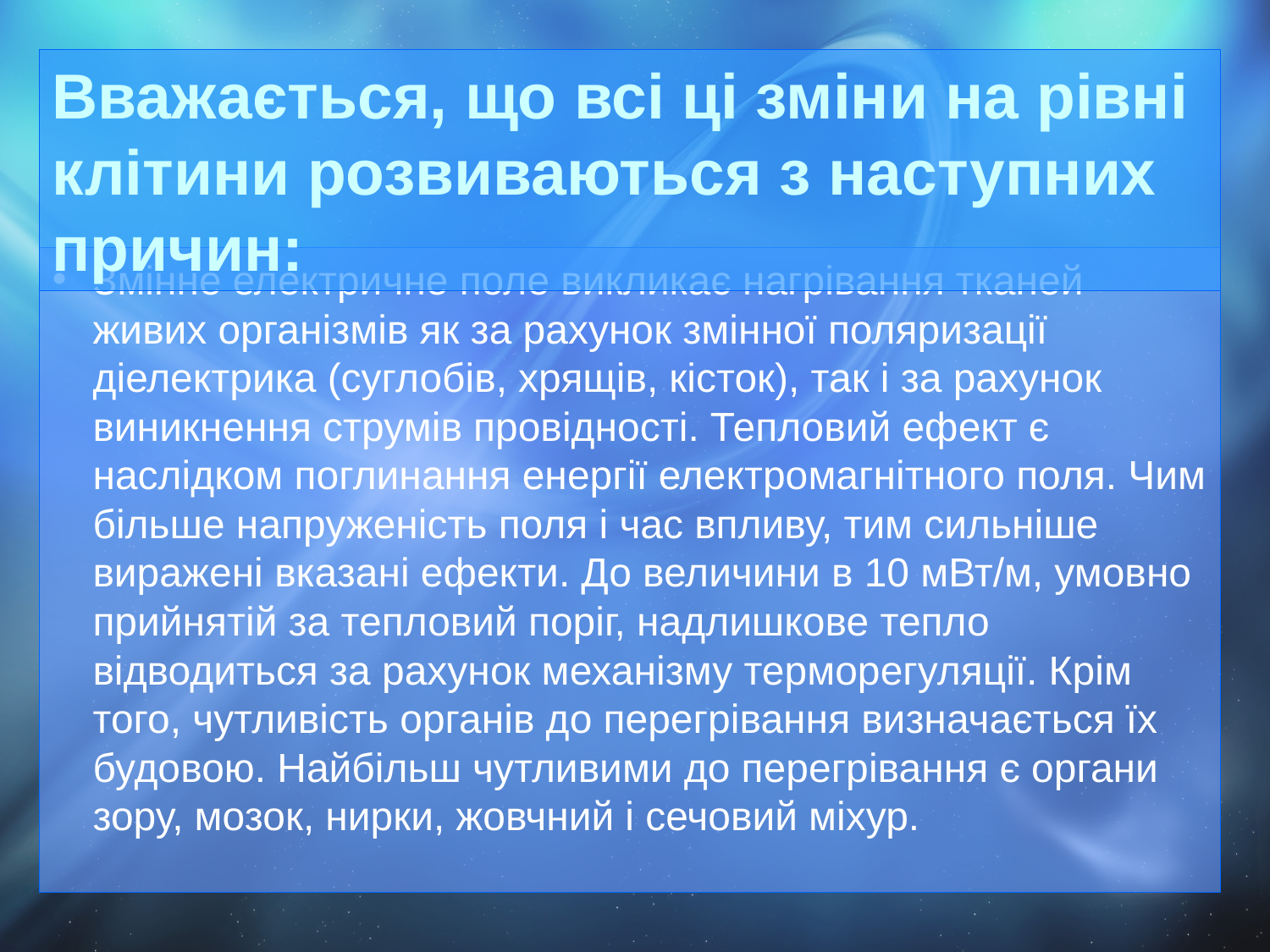

Вважається, що всі ці зміни на рівні клітини розвиваються з наступних причин:
Змінне електричне поле викликає нагрівання тканей живих організмів як за рахунок змінної поляризації діелектрика (суглобів, хрящів, кісток), так і за рахунок виникнення струмів провідності. Тепловий ефект є наслідком поглинання енергії електромагнітного поля. Чим більше напруженість поля і час впливу, тим сильніше виражені вказані ефекти. До величини в 10 мВт/м, умовно прийнятій за тепловий поріг, надлишкове тепло відводиться за рахунок механізму терморегуляції. Крім того, чутливість органів до перегрівання визначається їх будовою. Найбільш чутливими до перегрівання є органи зору, мозок, нирки, жовчний і сечовий міхур.